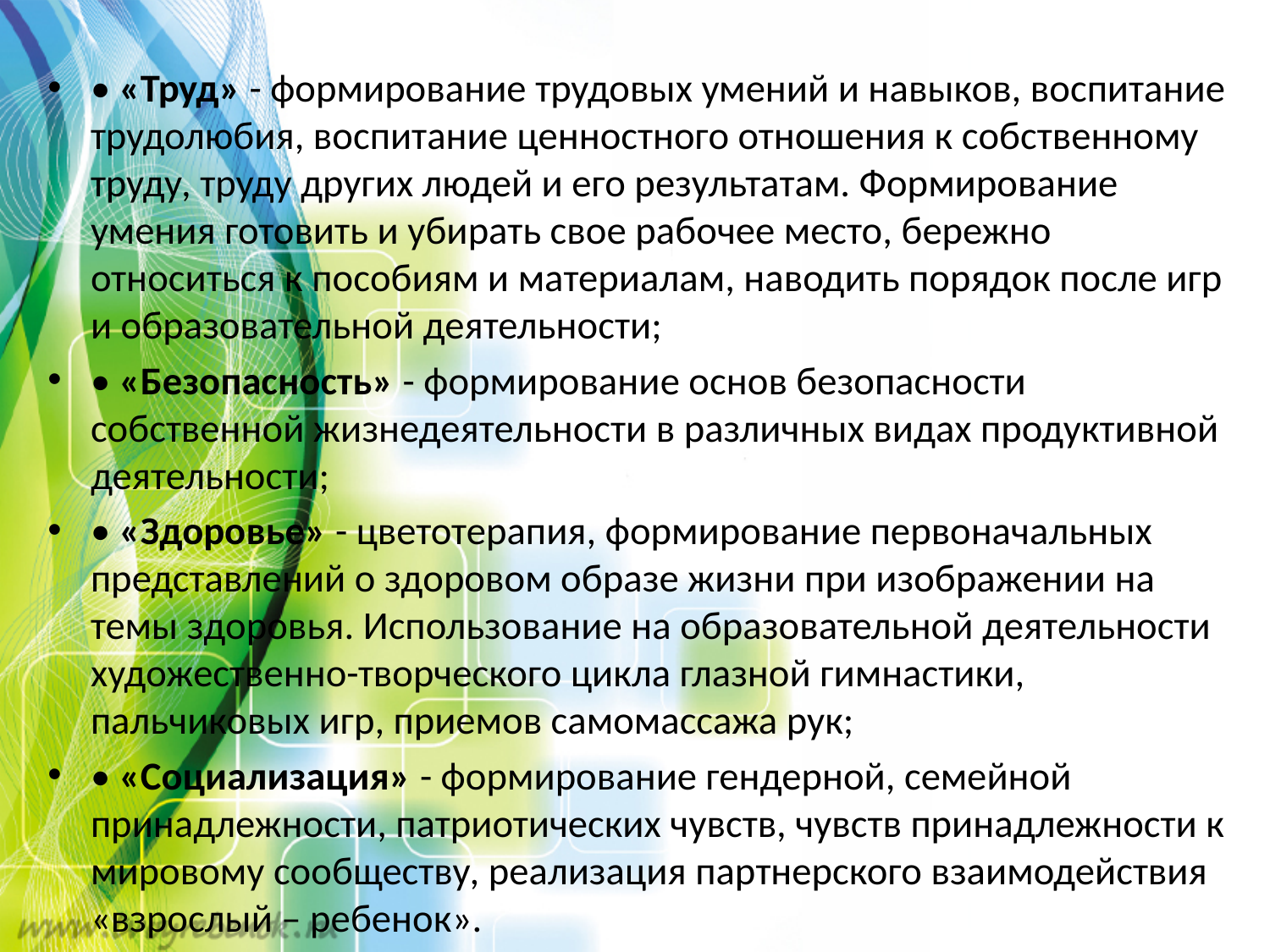

• «Труд» - формирование трудовых умений и навыков, воспитание трудолюбия, воспитание ценностного отношения к собственному труду, труду других людей и его результатам. Формирование умения готовить и убирать свое рабочее место, бережно относиться к пособиям и материалам, наводить порядок после игр и образовательной деятельности;
• «Безопасность» - формирование основ безопасности собственной жизнедеятельности в различных видах продуктивной деятельности;
• «Здоровье» - цветотерапия, формирование первоначальных представлений о здоровом образе жизни при изображении на темы здоровья. Использование на образовательной деятельности художественно-творческого цикла глазной гимнастики, пальчиковых игр, приемов самомассажа рук;
• «Социализация» - формирование гендерной, семейной принадлежности, патриотических чувств, чувств принадлежности к мировому сообществу, реализация партнерского взаимодействия «взрослый – ребенок».